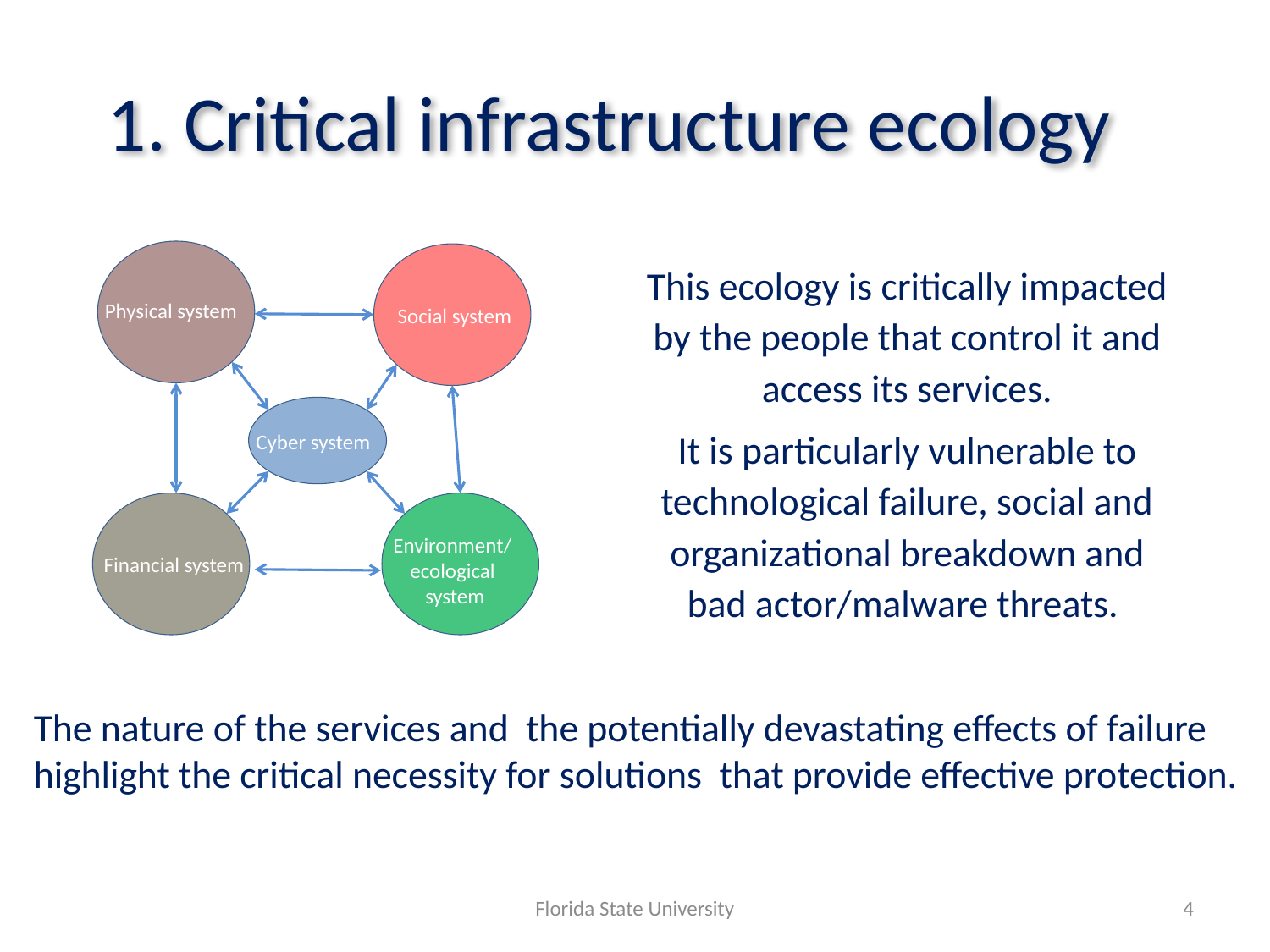

# 1. Critical infrastructure ecology

 Physical system

Social system

Cyber system

Financial system

Environment/
ecological
system
This ecology is critically impacted by the people that control it and access its services.
It is particularly vulnerable to technological failure, social and organizational breakdown and bad actor/malware threats.

The nature of the services and  the potentially devastating effects of failure highlight the critical necessity for solutions  that provide effective protection.
Florida State University
4